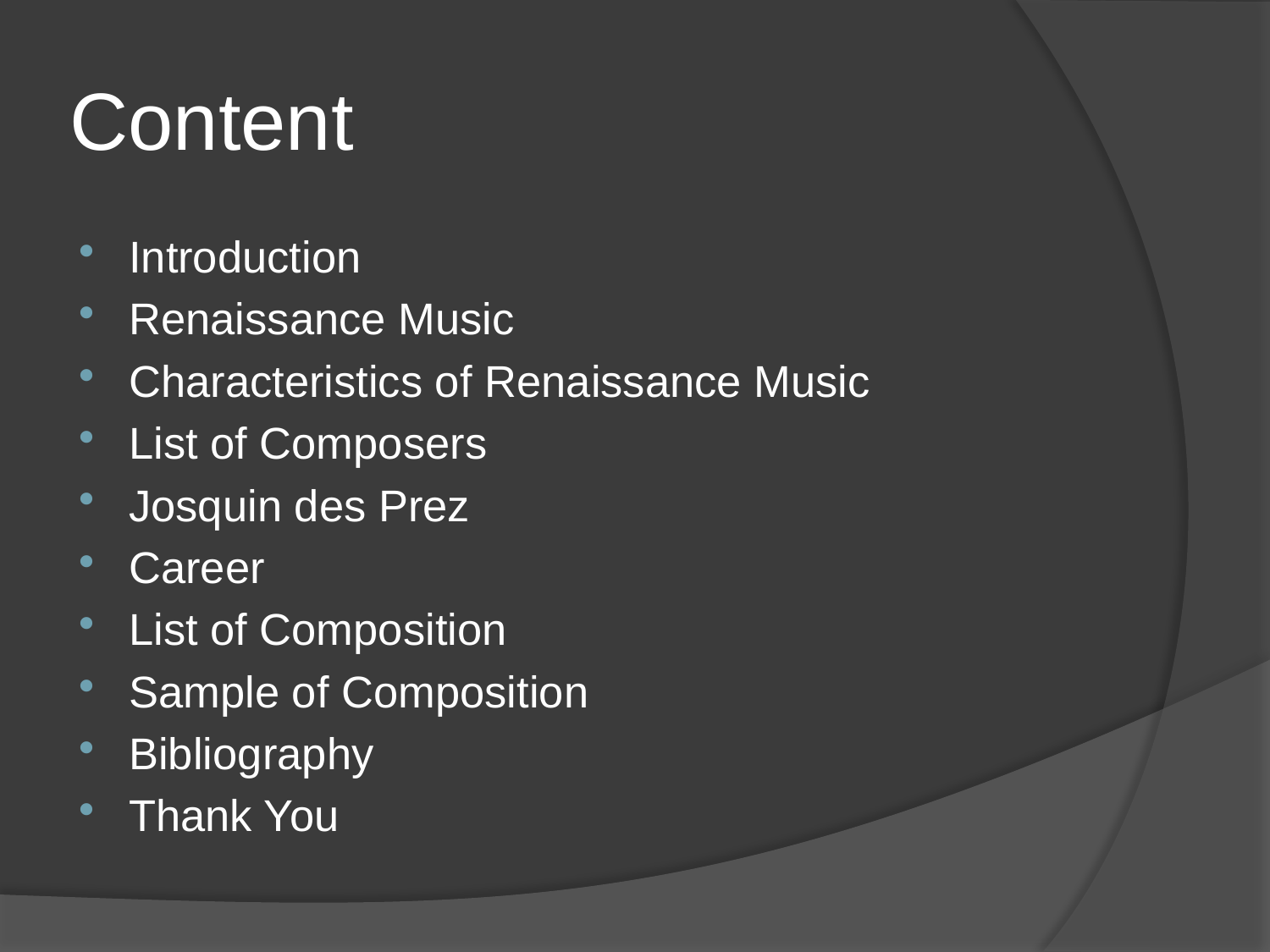

# Content
Introduction
Renaissance Music
Characteristics of Renaissance Music
List of Composers
Josquin des Prez
Career
List of Composition
Sample of Composition
Bibliography
Thank You